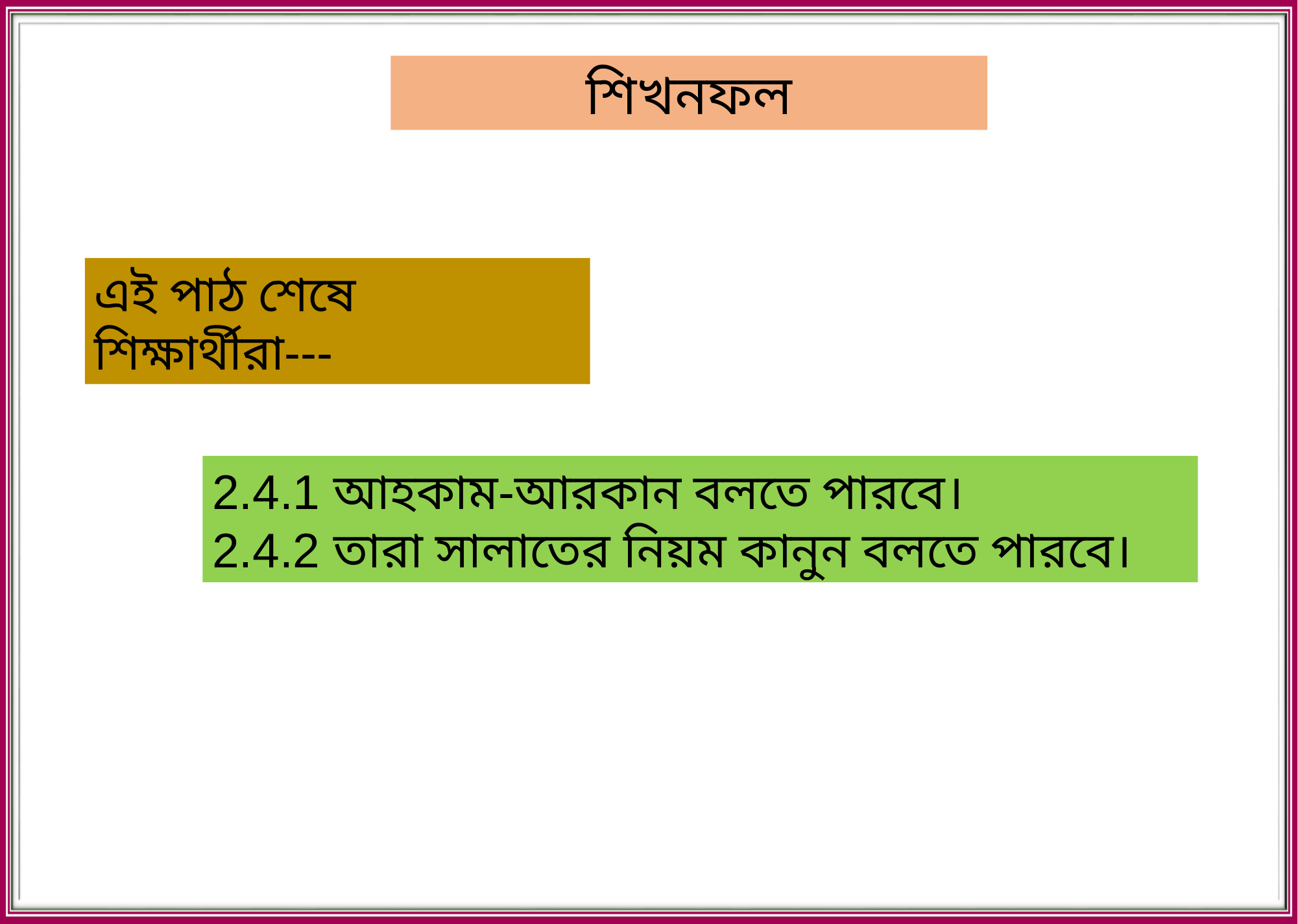

শিখনফল
এই পাঠ শেষে শিক্ষার্থীরা---
2.4.1 আহকাম-আরকান বলতে পারবে।
2.4.2 তারা সালাতের নিয়ম কানুন বলতে পারবে।